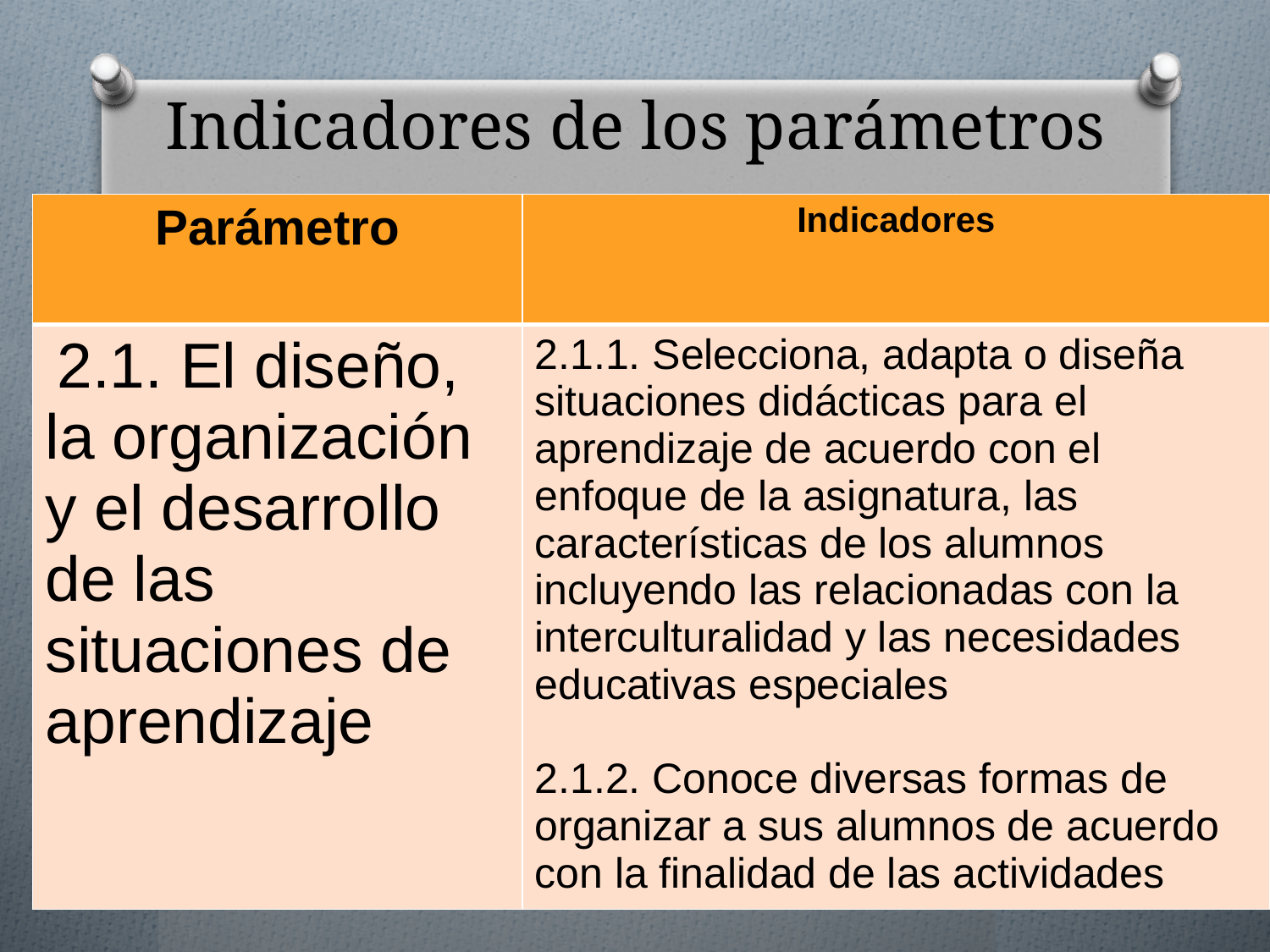

# Indicadores de los parámetros
| Parámetro | Indicadores |
| --- | --- |
| 2.1. El diseño, la organización y el desarrollo de las situaciones de aprendizaje | 2.1.1. Selecciona, adapta o diseña situaciones didácticas para el aprendizaje de acuerdo con el enfoque de la asignatura, las características de los alumnos incluyendo las relacionadas con la interculturalidad y las necesidades educativas especiales 2.1.2. Conoce diversas formas de organizar a sus alumnos de acuerdo con la finalidad de las actividades |